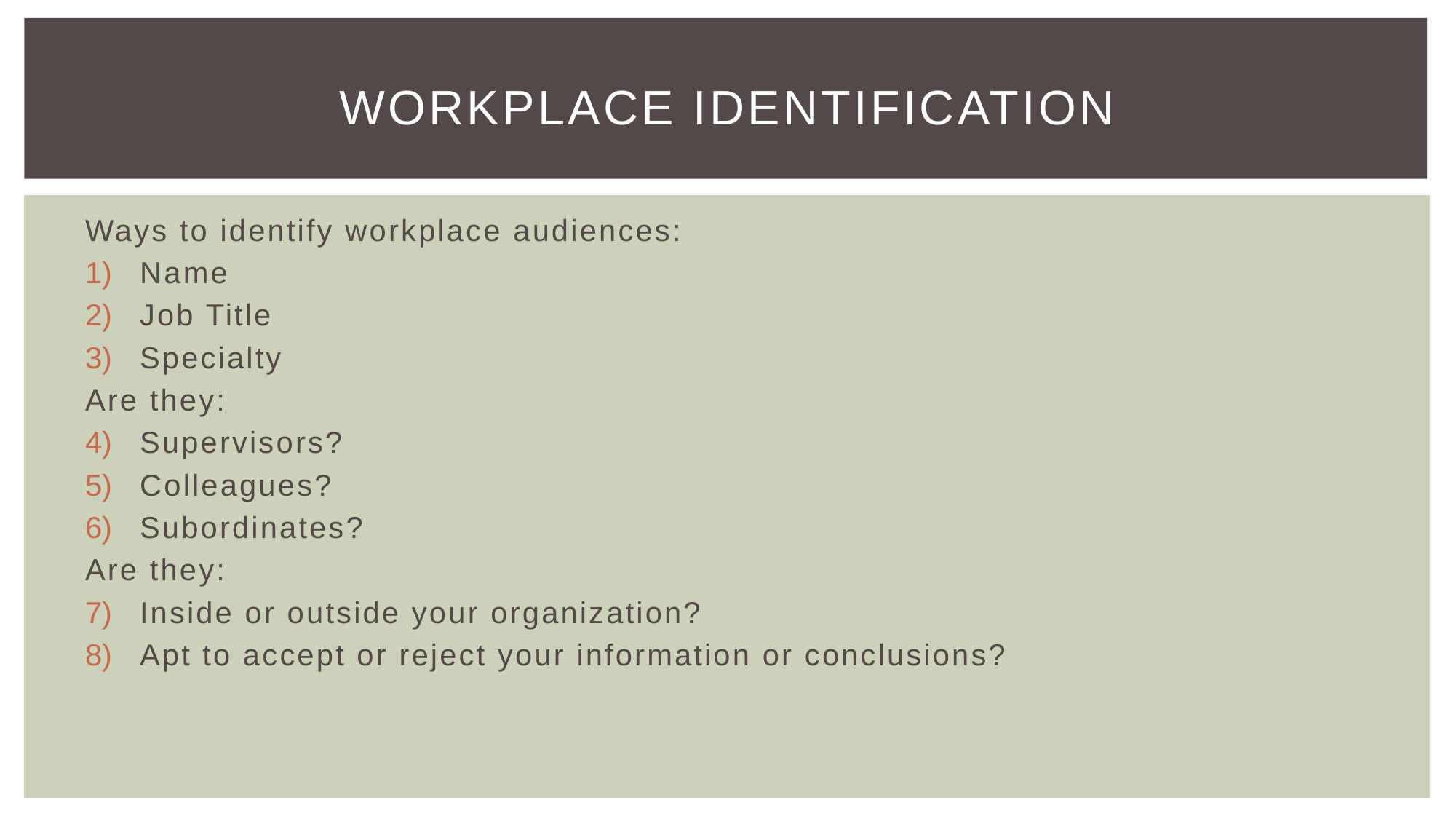

# Workplace identification
Ways to identify workplace audiences:
Name
Job Title
Specialty
Are they:
Supervisors?
Colleagues?
Subordinates?
Are they:
Inside or outside your organization?
Apt to accept or reject your information or conclusions?